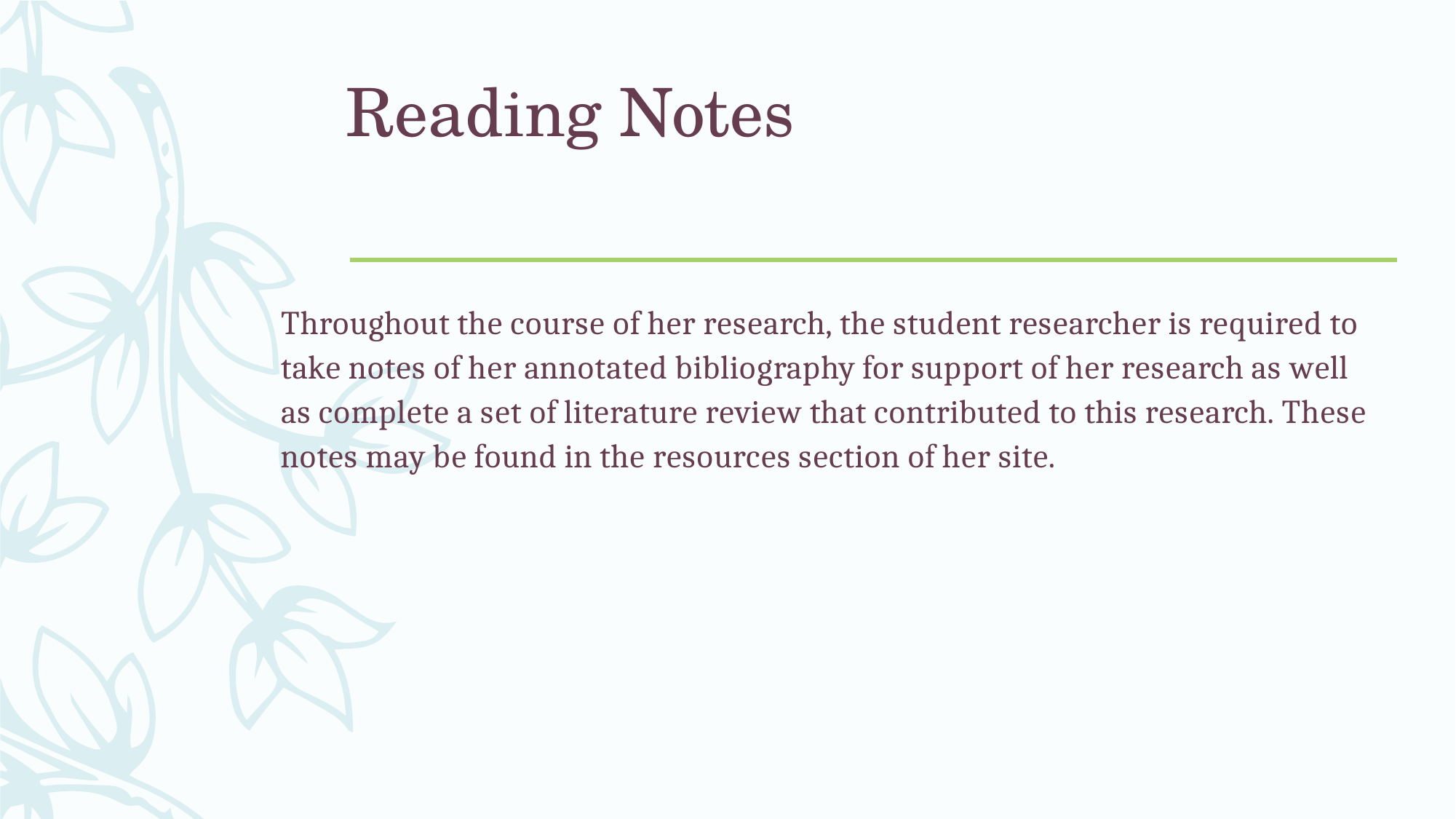

# Reading Notes
Throughout the course of her research, the student researcher is required to take notes of her annotated bibliography for support of her research as well as complete a set of literature review that contributed to this research. These notes may be found in the resources section of her site.